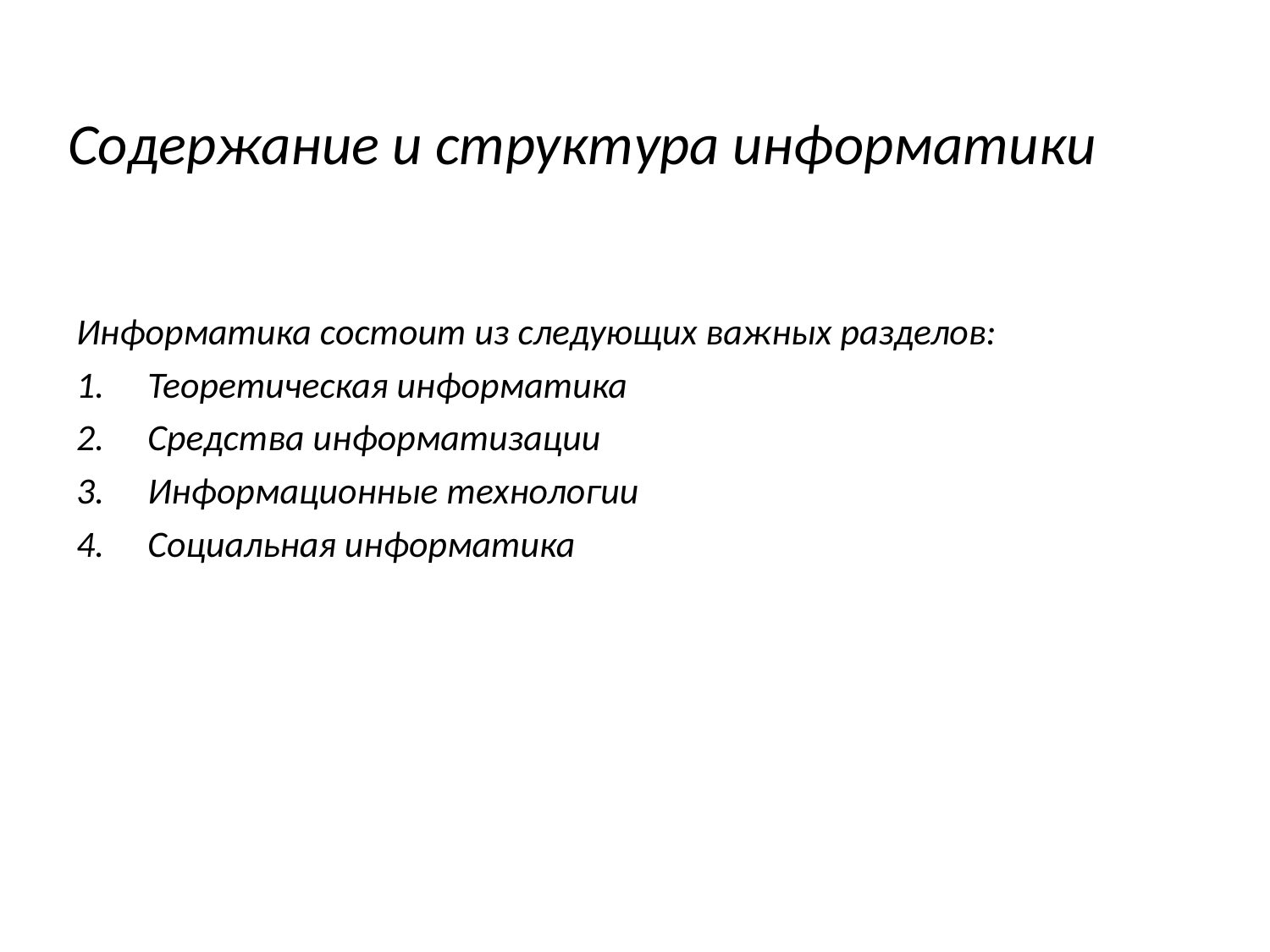

# Содержание и структура информатики
Информатика состоит из следующих важных разделов:
Теоретическая информатика
Средства информатизации
Информационные технологии
Социальная информатика